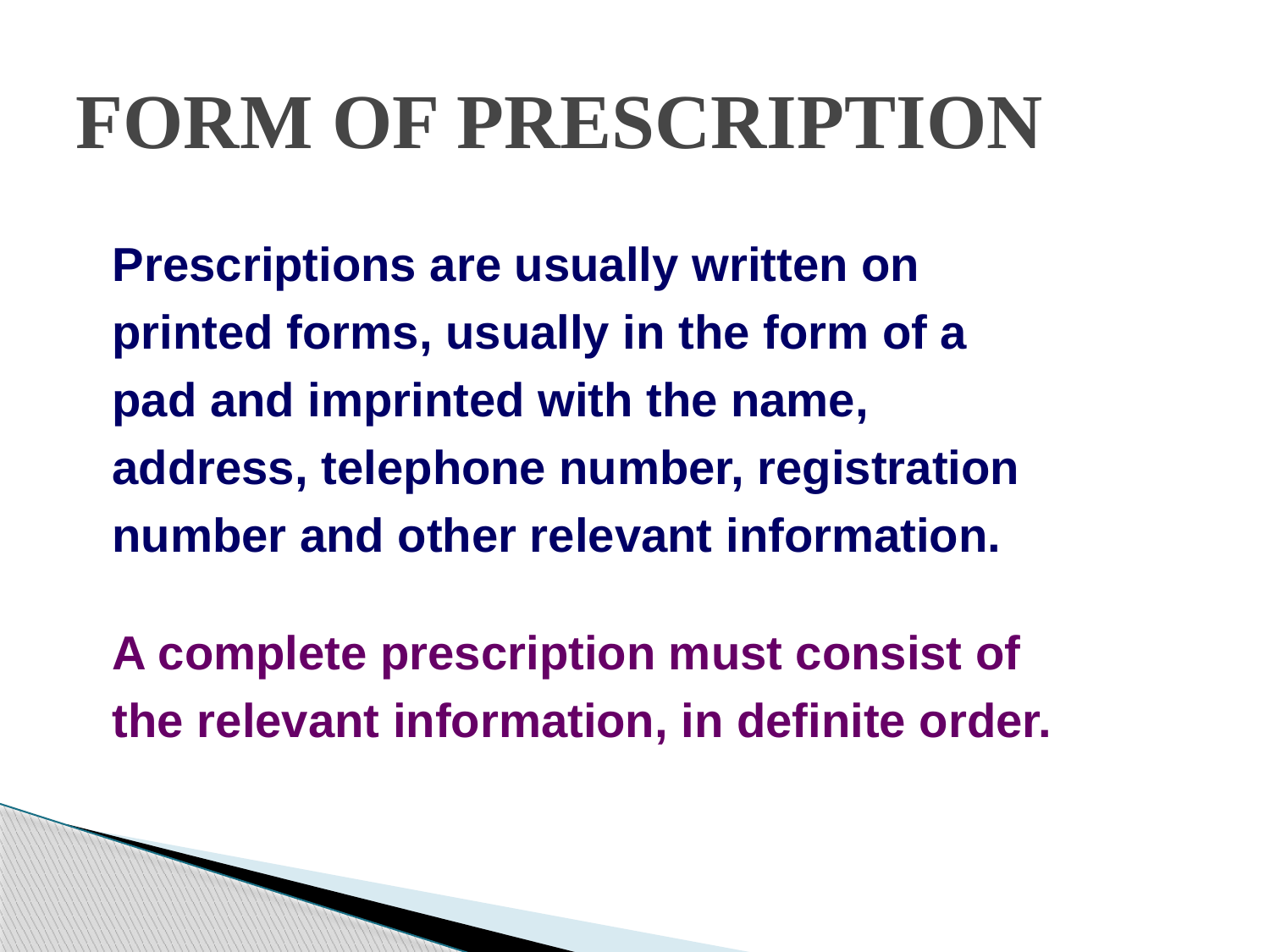

# FORM OF PRESCRIPTION
Prescriptions are usually written on
printed forms, usually in the form of a
pad and imprinted with the name,
address, telephone number, registration
number and other relevant information.

A complete prescription must consist of
the relevant information, in definite order.